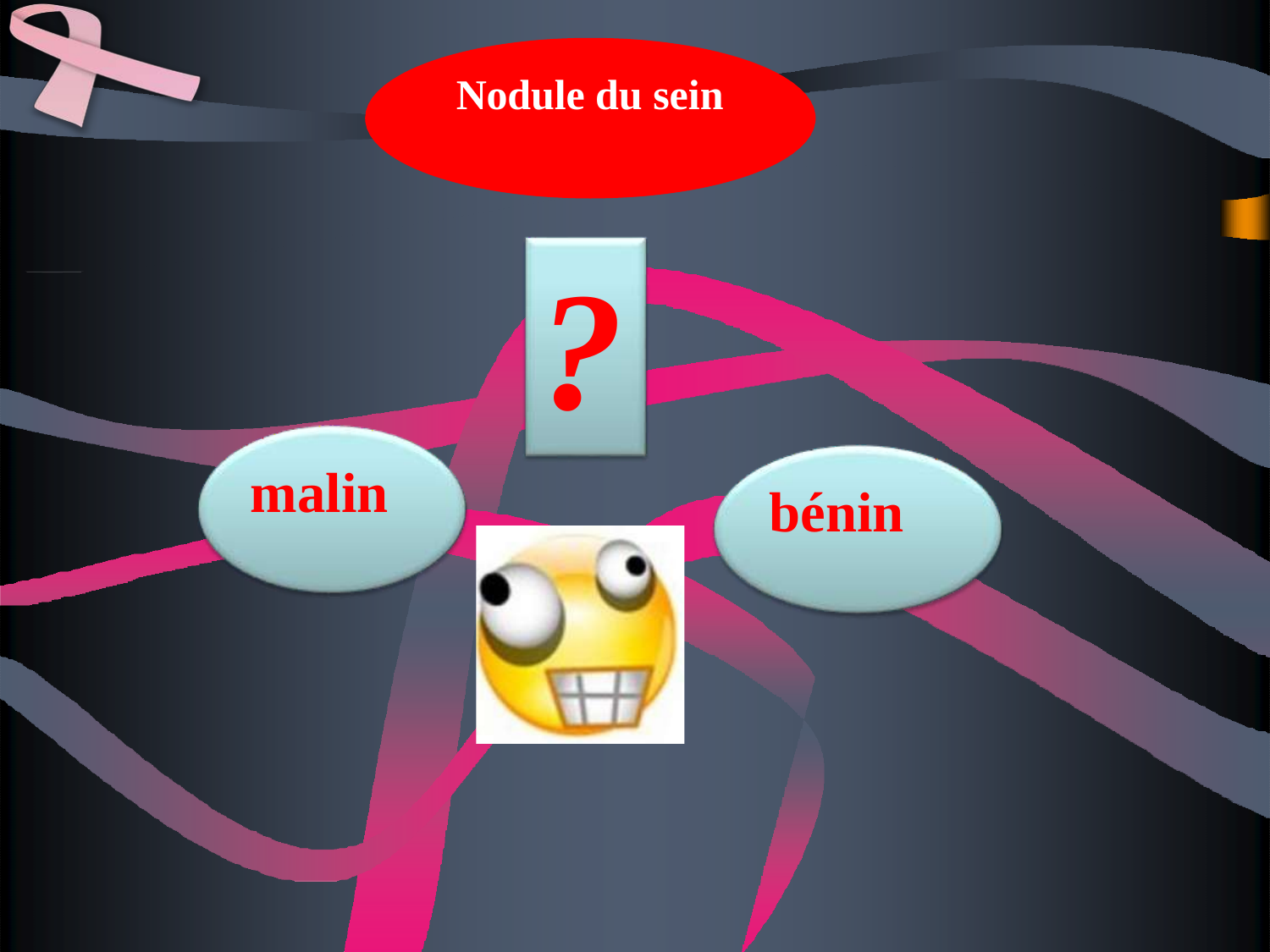

Nodule du sein

# ?

malin
bénin